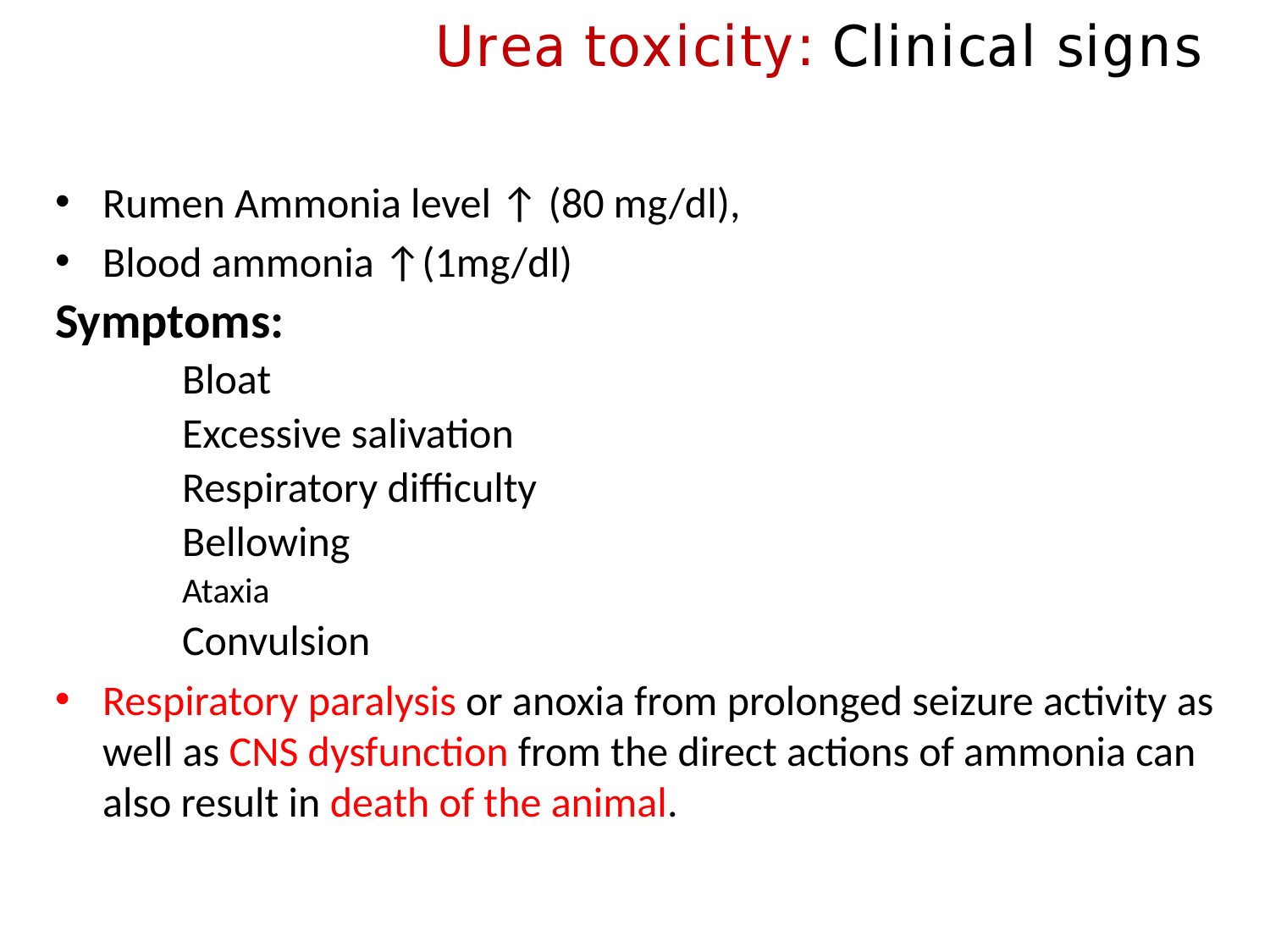

Urea toxicity: Clinical signs
Rumen Ammonia level ↑ (80 mg/dl),
Blood ammonia ↑(1mg/dl)
Symptoms:
Bloat
Excessive salivation
Respiratory difficulty
Bellowing
Ataxia
Convulsion
Respiratory paralysis or anoxia from prolonged seizure activity as well as CNS dysfunction from the direct actions of ammonia can also result in death of the animal.